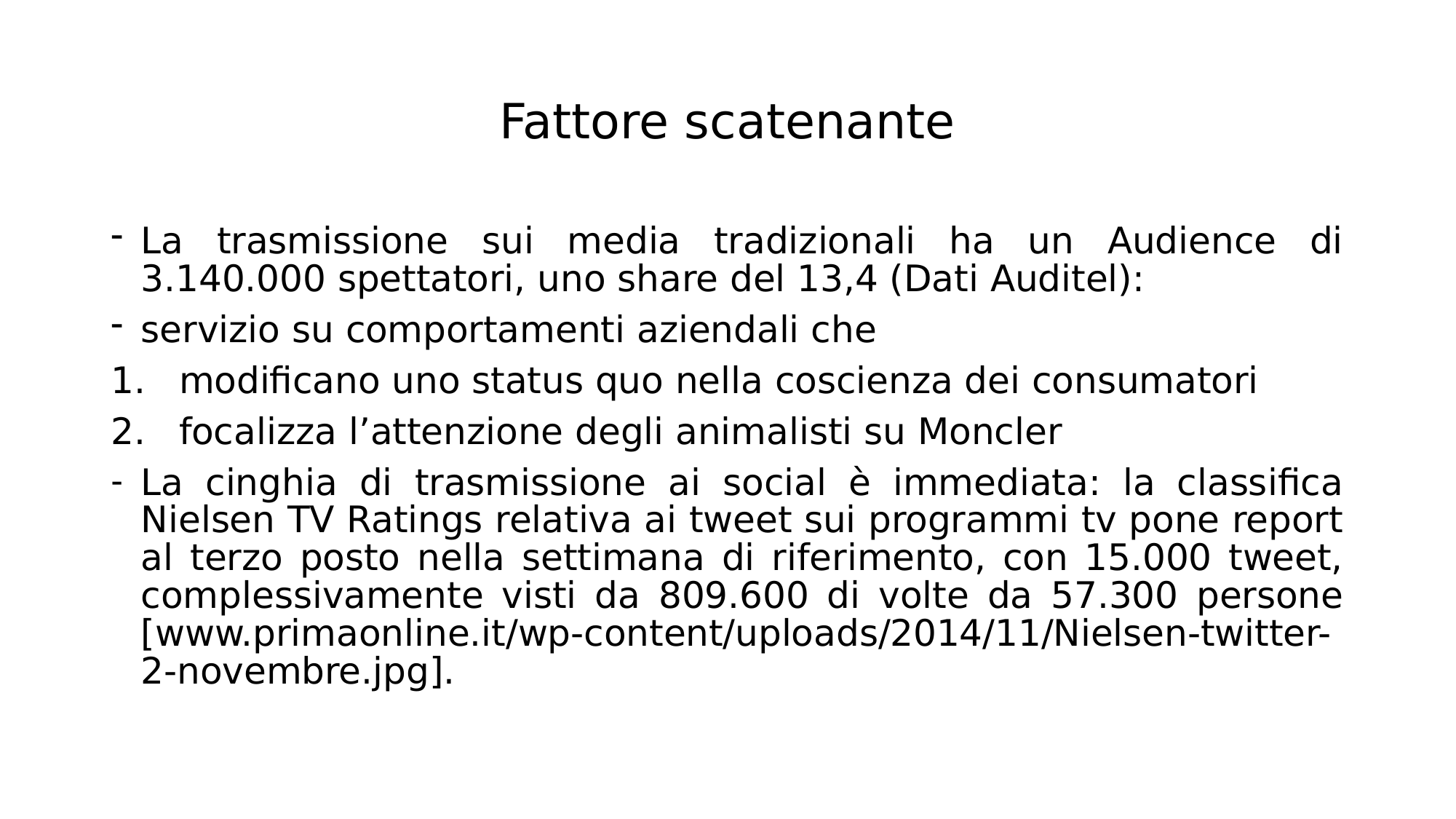

# Fattore scatenante
La trasmissione sui media tradizionali ha un Audience di 3.140.000 spettatori, uno share del 13,4 (Dati Auditel):
servizio su comportamenti aziendali che
modificano uno status quo nella coscienza dei consumatori
focalizza l’attenzione degli animalisti su Moncler
La cinghia di trasmissione ai social è immediata: la classifica Nielsen TV Ratings relativa ai tweet sui programmi tv pone report al terzo posto nella settimana di riferimento, con 15.000 tweet, complessivamente visti da 809.600 di volte da 57.300 persone [www.primaonline.it/wp-content/uploads/2014/11/Nielsen-twitter-2-novembre.jpg].